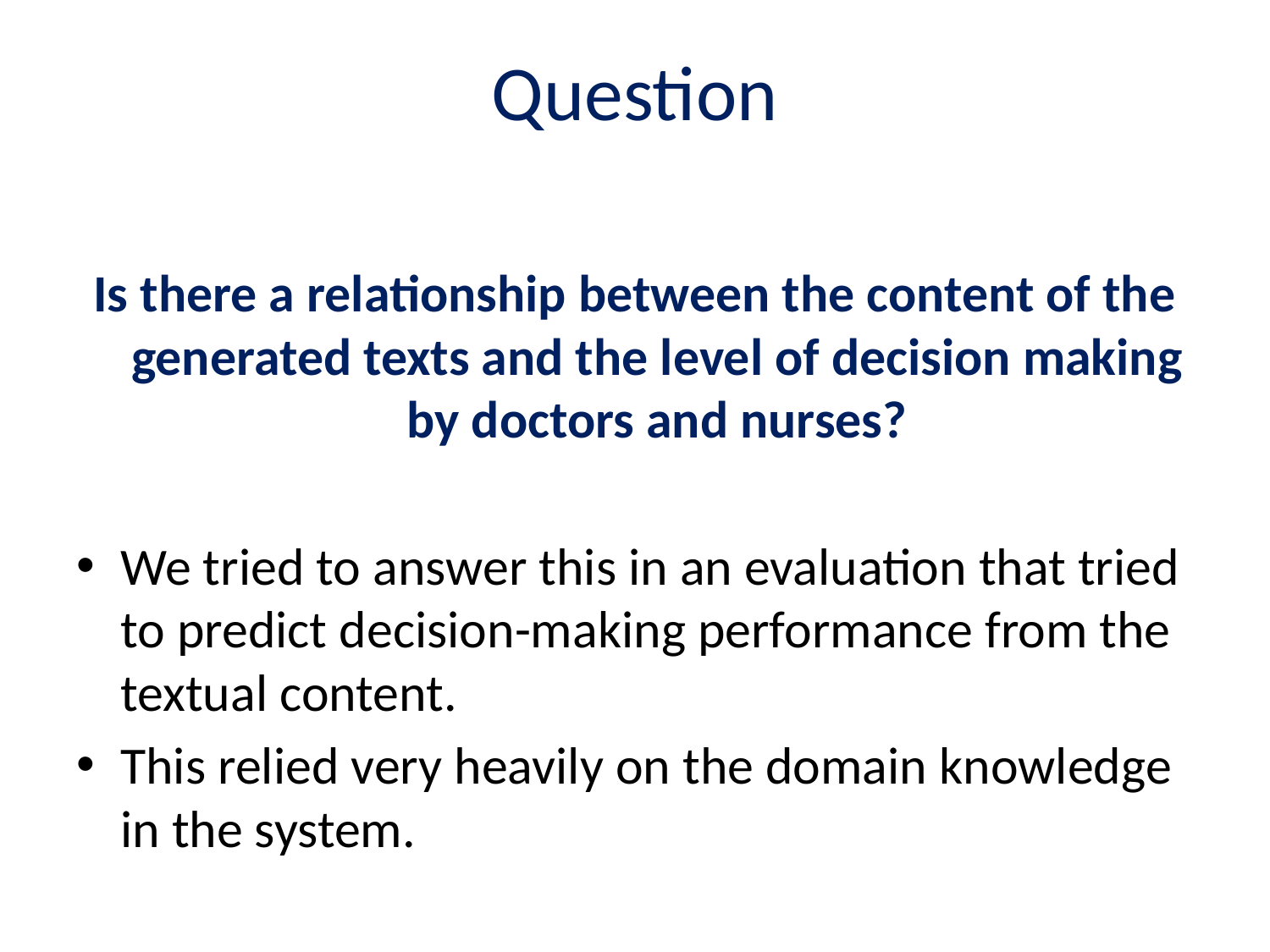

# Question

Is there a relationship between the content of the generated texts and the level of decision making by doctors and nurses?

We tried to answer this in an evaluation that tried to predict decision-making performance from the textual content.
This relied very heavily on the domain knowledge in the system.